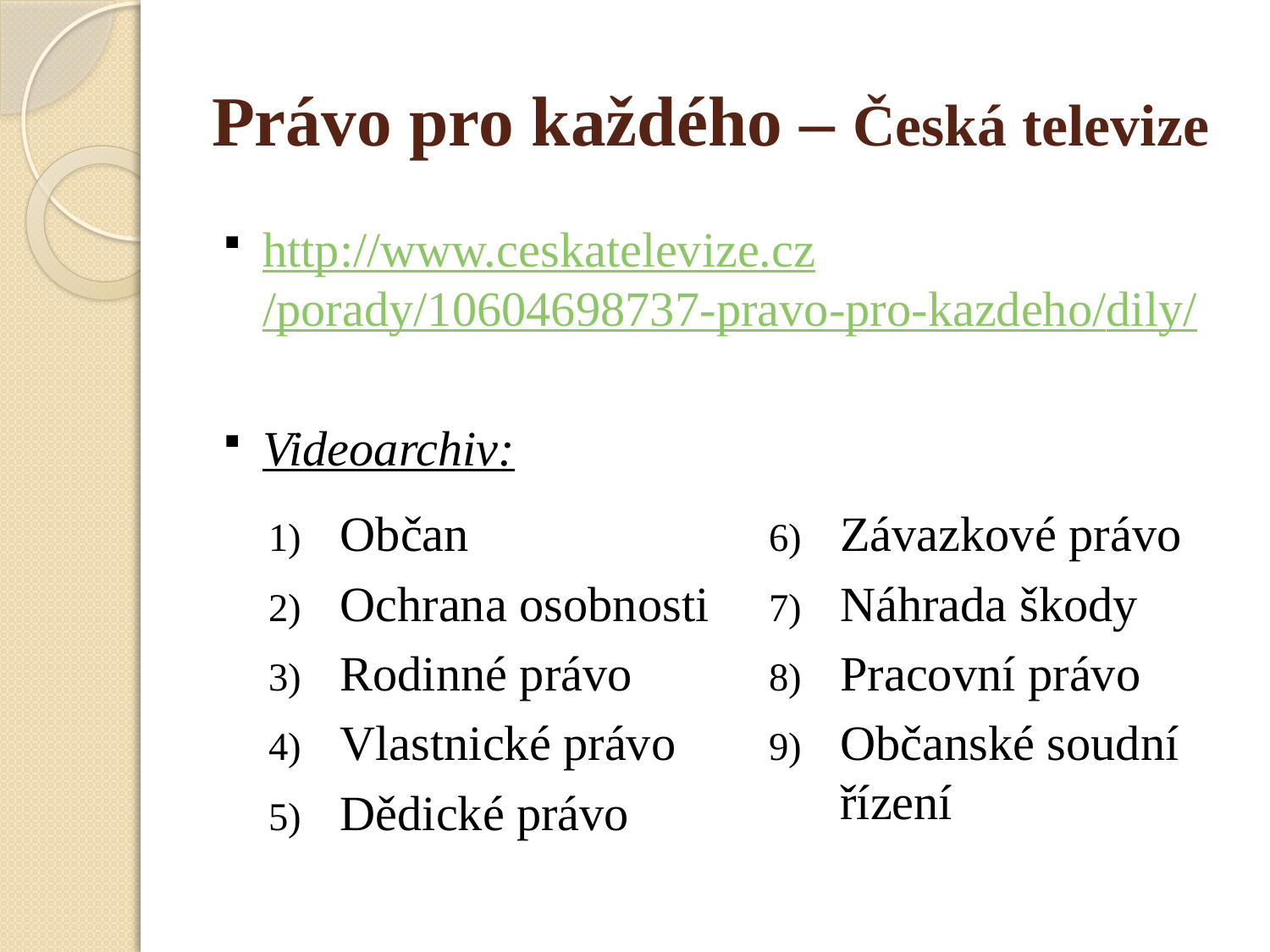

# Právo pro každého – Česká televize
http://www.ceskatelevize.cz/porady/10604698737-pravo-pro-kazdeho/dily/

Videoarchiv:

Občan
Ochrana osobnosti
Rodinné právo
Vlastnické právo
Dědické právo
Závazkové právo
Náhrada škody
Pracovní právo
Občanské soudní řízení